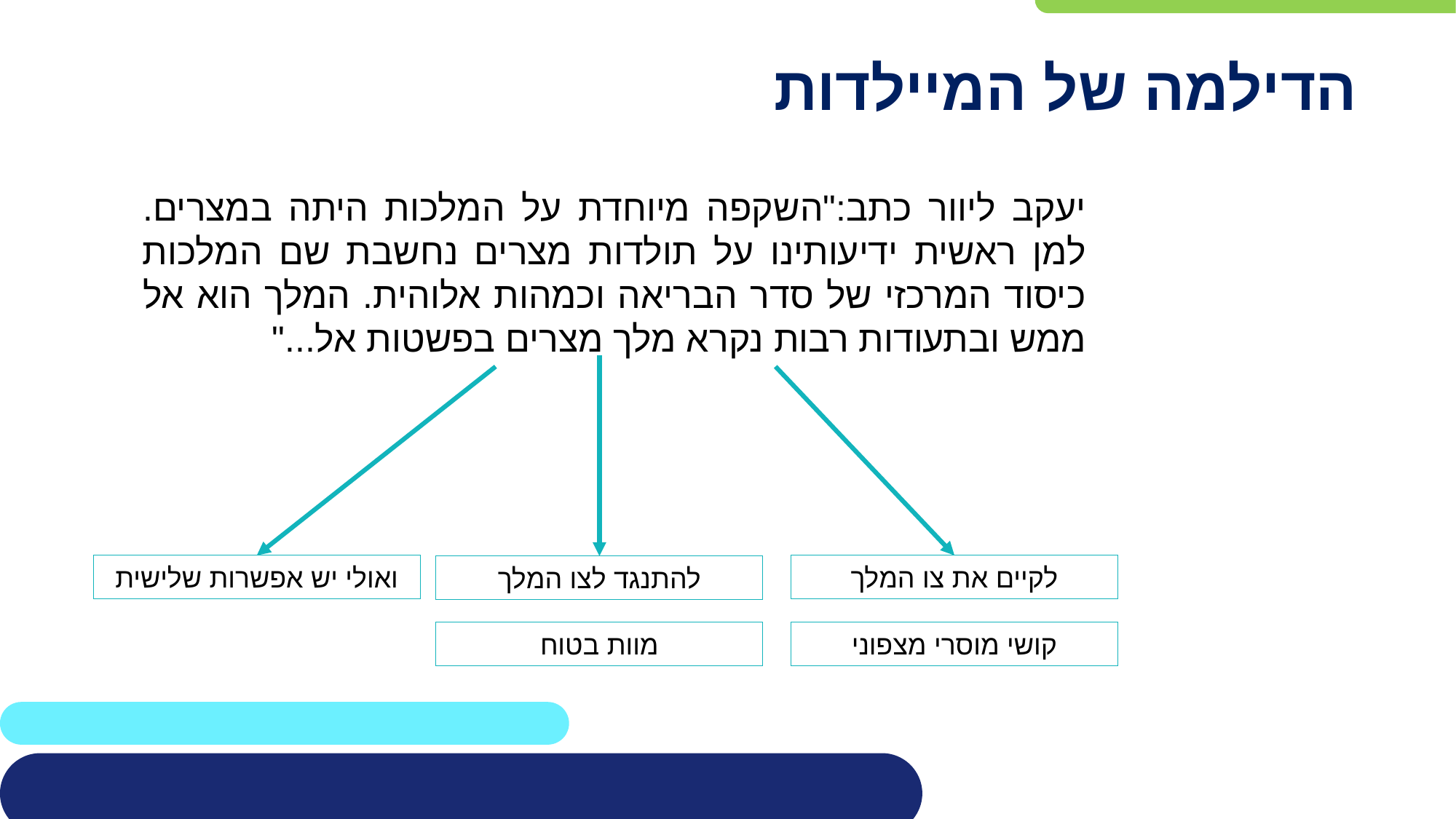

# הדילמה של המיילדות
יעקב ליוור כתב:"השקפה מיוחדת על המלכות היתה במצרים. למן ראשית ידיעותינו על תולדות מצרים נחשבת שם המלכות כיסוד המרכזי של סדר הבריאה וכמהות אלוהית. המלך הוא אל ממש ובתעודות רבות נקרא מלך מצרים בפשטות אל..."
ואולי יש אפשרות שלישית
לקיים את צו המלך
להתנגד לצו המלך
מוות בטוח
קושי מוסרי מצפוני